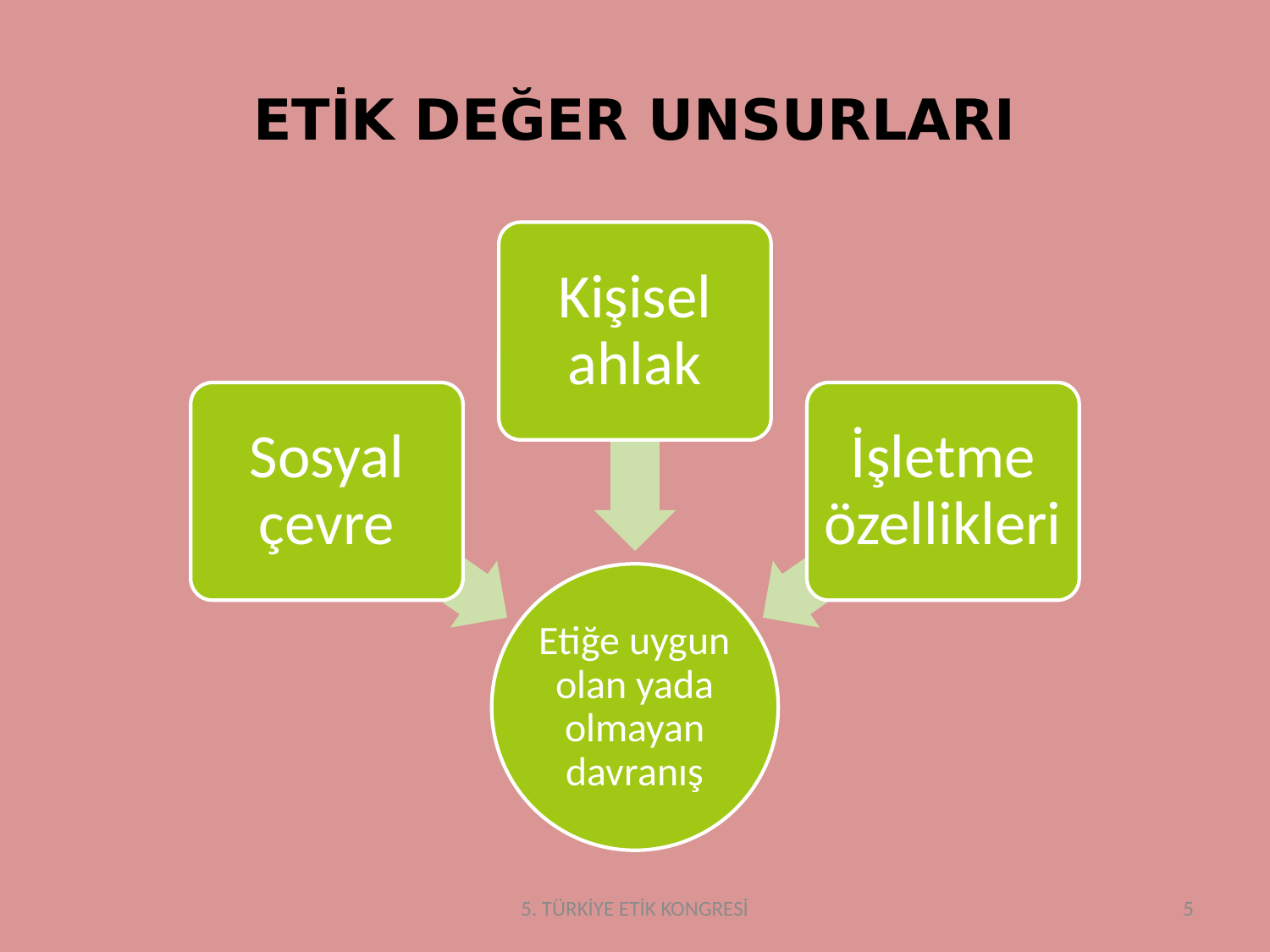

# ETİK DEĞER UNSURLARI
Etiğe uygun olan yada olmayan davranış
Sosyal çevre
Kişisel ahlak
İşletme özellikleri
5. TÜRKİYE ETİK KONGRESİ
5